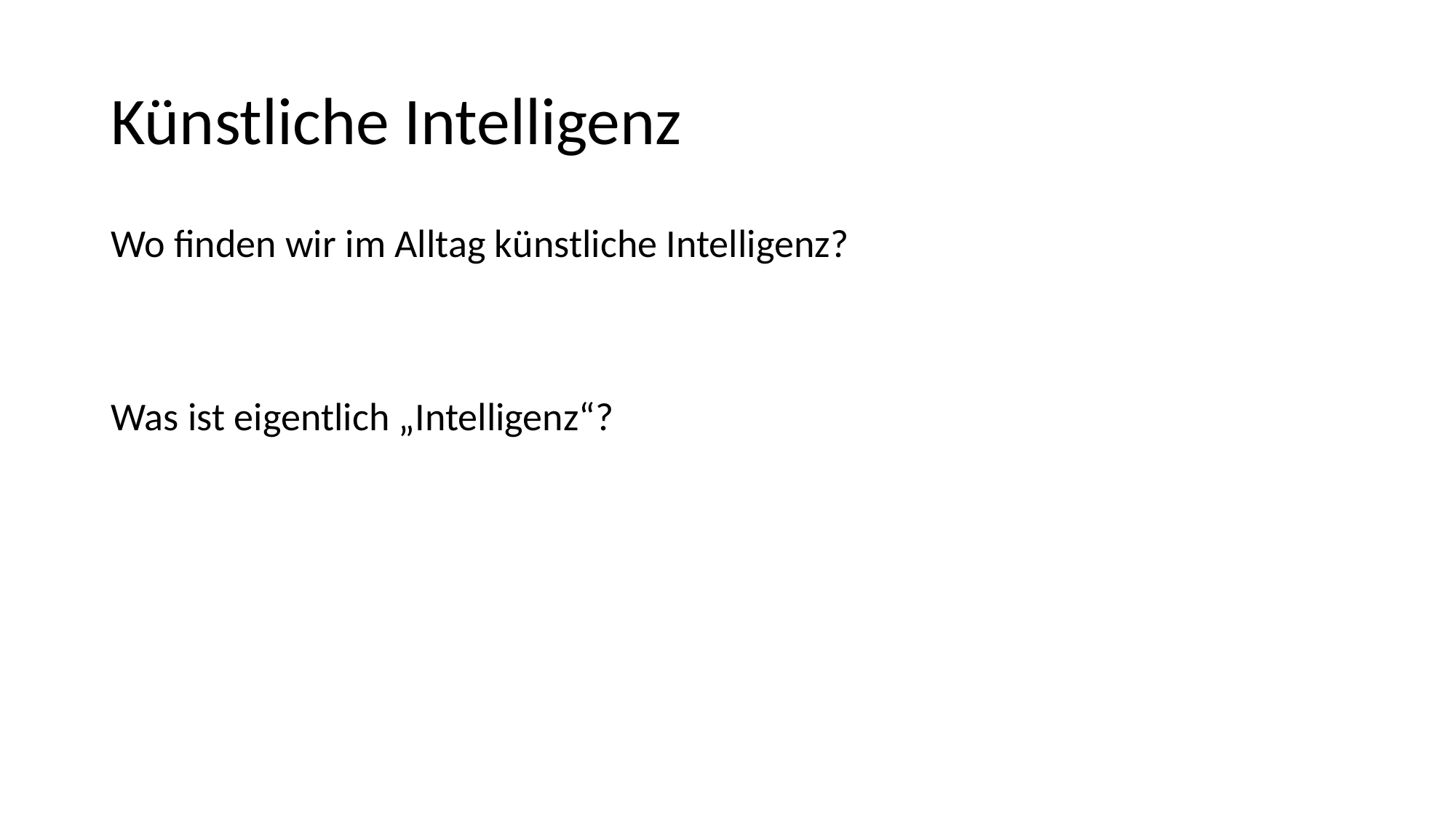

# Künstliche Intelligenz
Wo finden wir im Alltag künstliche Intelligenz?

Was ist eigentlich „Intelligenz“?